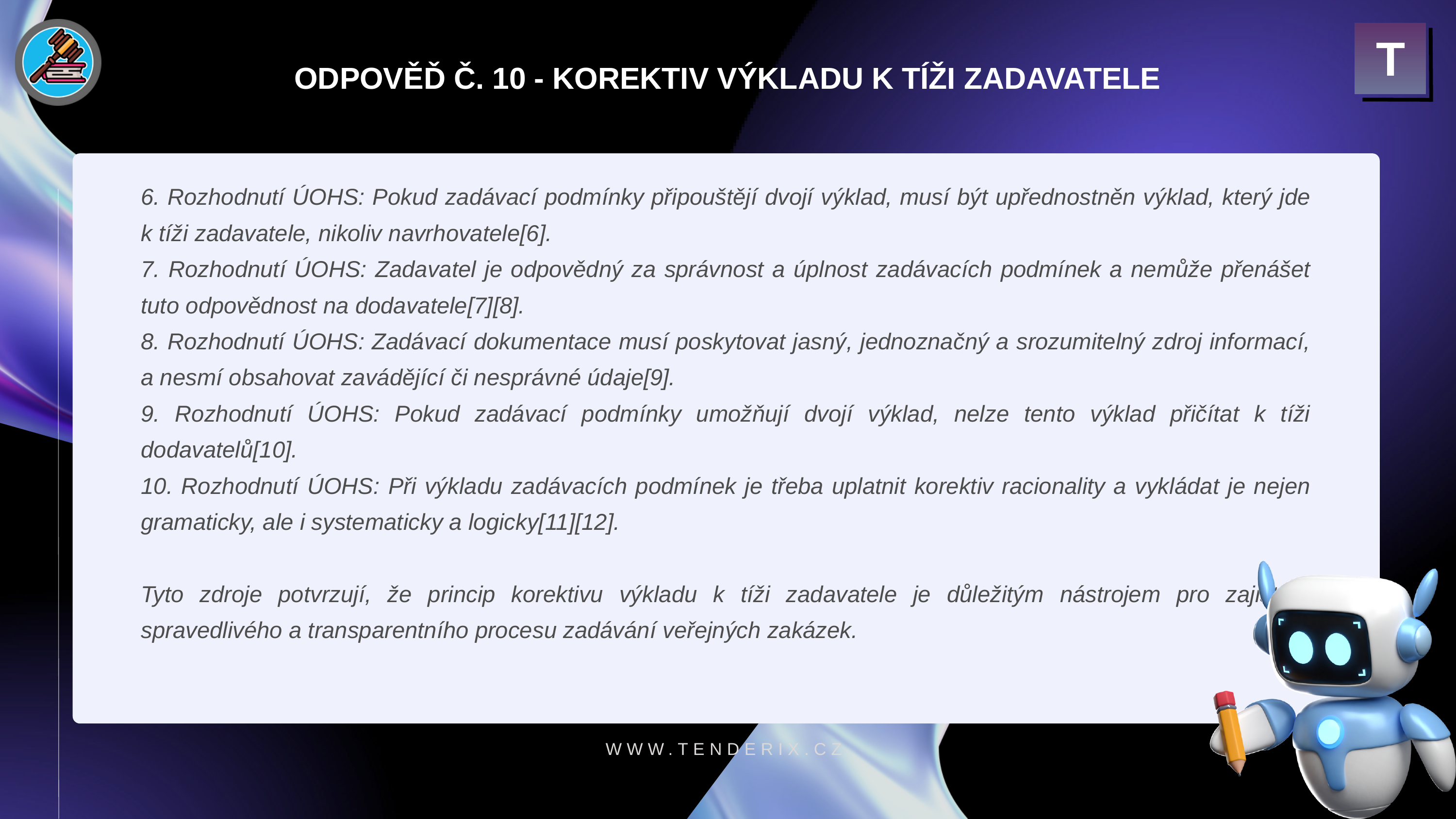

T

ODPOVĚĎ Č. 10 - KOREKTIV VÝKLADU K TÍŽI ZADAVATELE

6. Rozhodnutí ÚOHS: Pokud zadávací podmínky připouštějí dvojí výklad, musí být upřednostněn výklad, který jde k tíži zadavatele, nikoliv navrhovatele[6].
7. Rozhodnutí ÚOHS: Zadavatel je odpovědný za správnost a úplnost zadávacích podmínek a nemůže přenášet tuto odpovědnost na dodavatele[7][8].
8. Rozhodnutí ÚOHS: Zadávací dokumentace musí poskytovat jasný, jednoznačný a srozumitelný zdroj informací, a nesmí obsahovat zavádějící či nesprávné údaje[9].
9. Rozhodnutí ÚOHS: Pokud zadávací podmínky umožňují dvojí výklad, nelze tento výklad přičítat k tíži dodavatelů[10].
10. Rozhodnutí ÚOHS: Při výkladu zadávacích podmínek je třeba uplatnit korektiv racionality a vykládat je nejen gramaticky, ale i systematicky a logicky[11][12].

Tyto zdroje potvrzují, že princip korektivu výkladu k tíži zadavatele je důležitým nástrojem pro zajištění spravedlivého a transparentního procesu zadávání veřejných zakázek.

WWW.TENDERIX.CZ